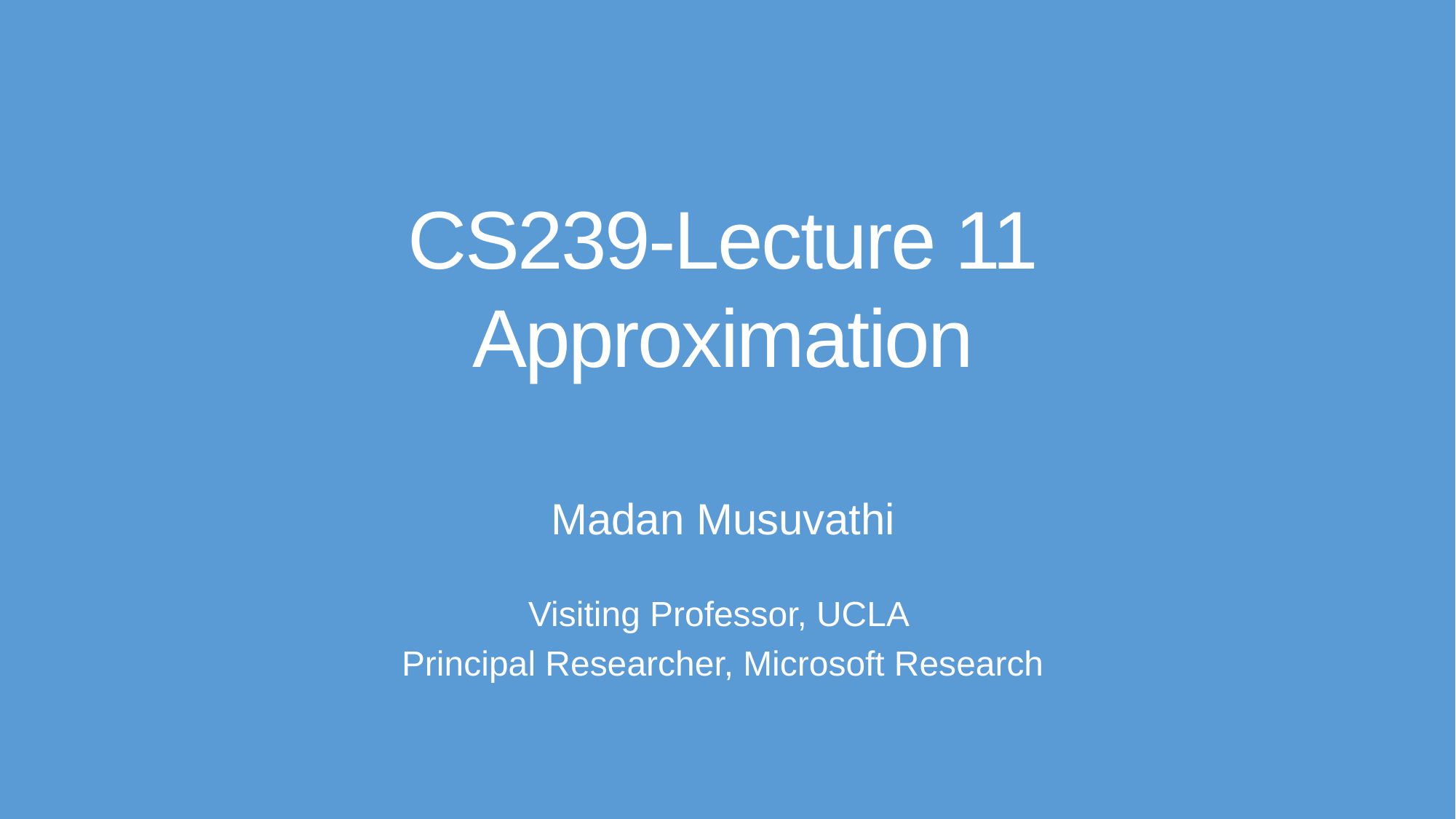

# CS239-Lecture 11 Approximation
Madan Musuvathi

Visiting Professor, UCLA
Principal Researcher, Microsoft Research